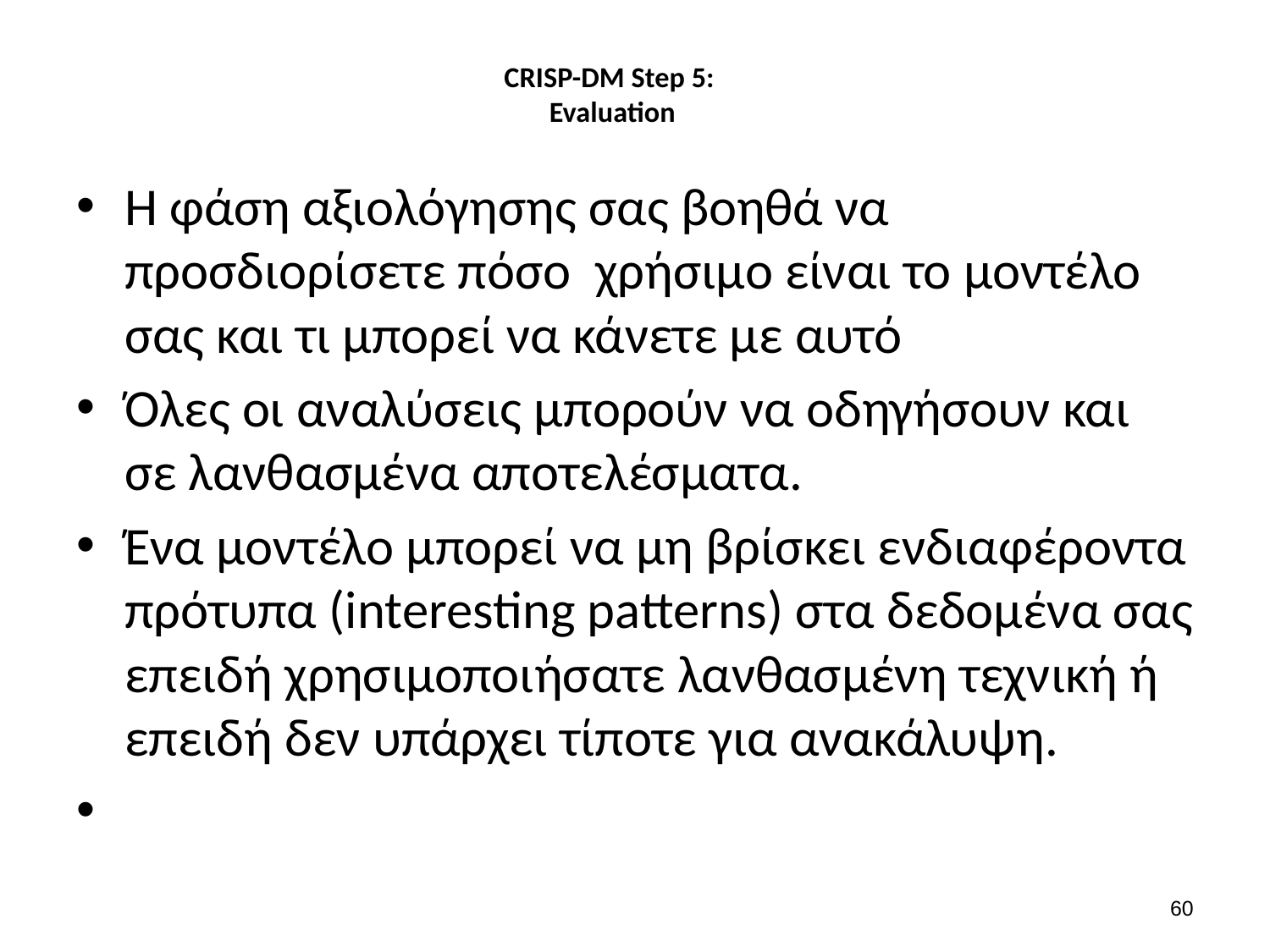

# CRISP-DM Step 5: Evaluation
Η φάση αξιολόγησης σας βοηθά να προσδιορίσετε πόσο  χρήσιμο είναι το μοντέλο σας και τι μπορεί να κάνετε με αυτό
Όλες οι αναλύσεις μπορούν να οδηγήσουν και σε λανθασμένα αποτελέσματα.
Ένα μοντέλο μπορεί να μη βρίσκει ενδιαφέροντα πρότυπα (interesting patterns) στα δεδομένα σας επειδή χρησιμοποιήσατε λανθασμένη τεχνική ή επειδή δεν υπάρχει τίποτε για ανακάλυψη.

60